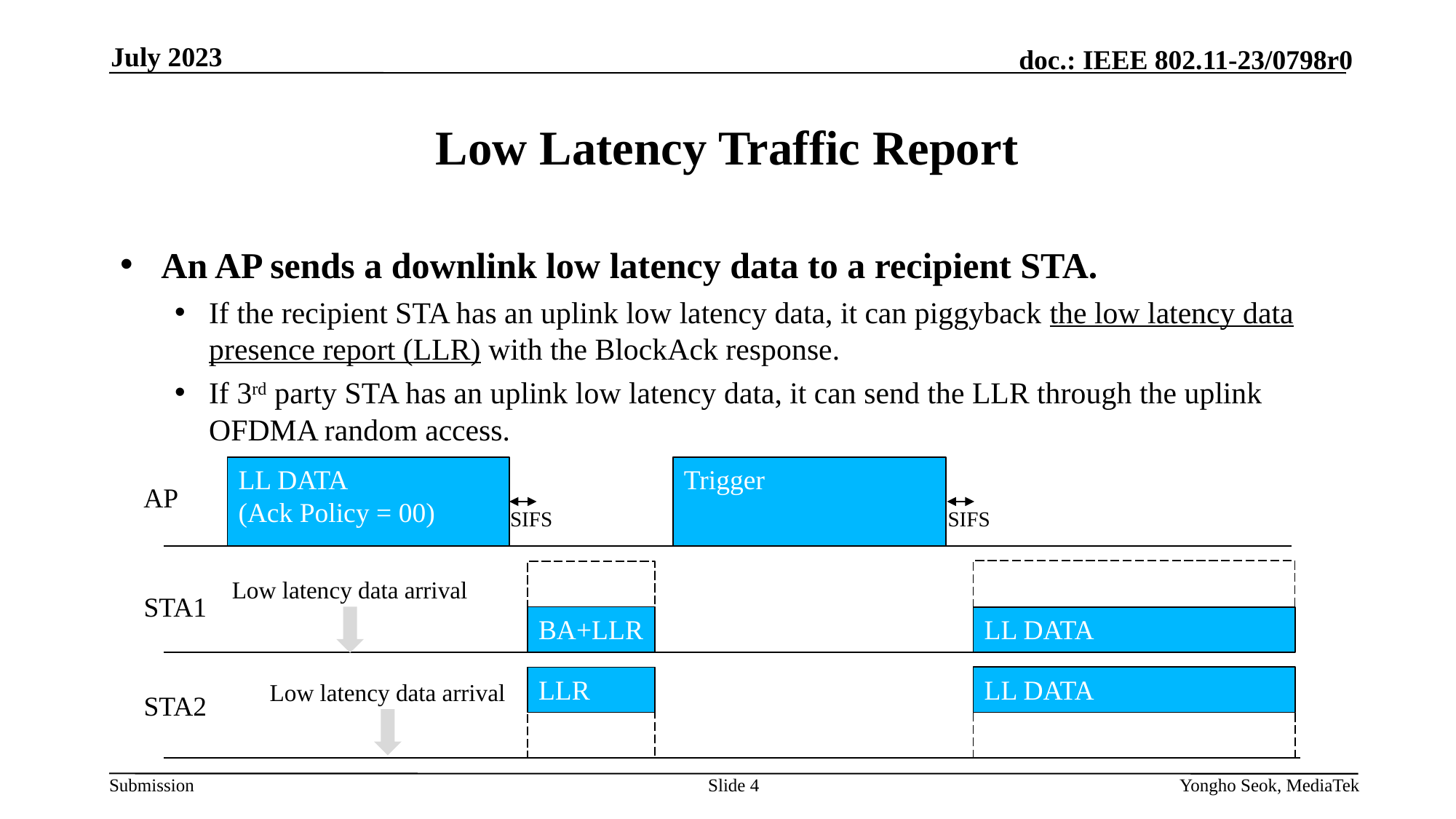

July 2023
# Low Latency Traffic Report
An AP sends a downlink low latency data to a recipient STA.
If the recipient STA has an uplink low latency data, it can piggyback the low latency data presence report (LLR) with the BlockAck response.
If 3rd party STA has an uplink low latency data, it can send the LLR through the uplink OFDMA random access.

LL DATA
(Ack Policy = 00)
Trigger
AP
SIFS
SIFS

Low latency data arrival
STA1

BA+LLR
LL DATA
LL DATA
LLR
Low latency data arrival
STA2

LL
Slide 4
Yongho Seok, MediaTek